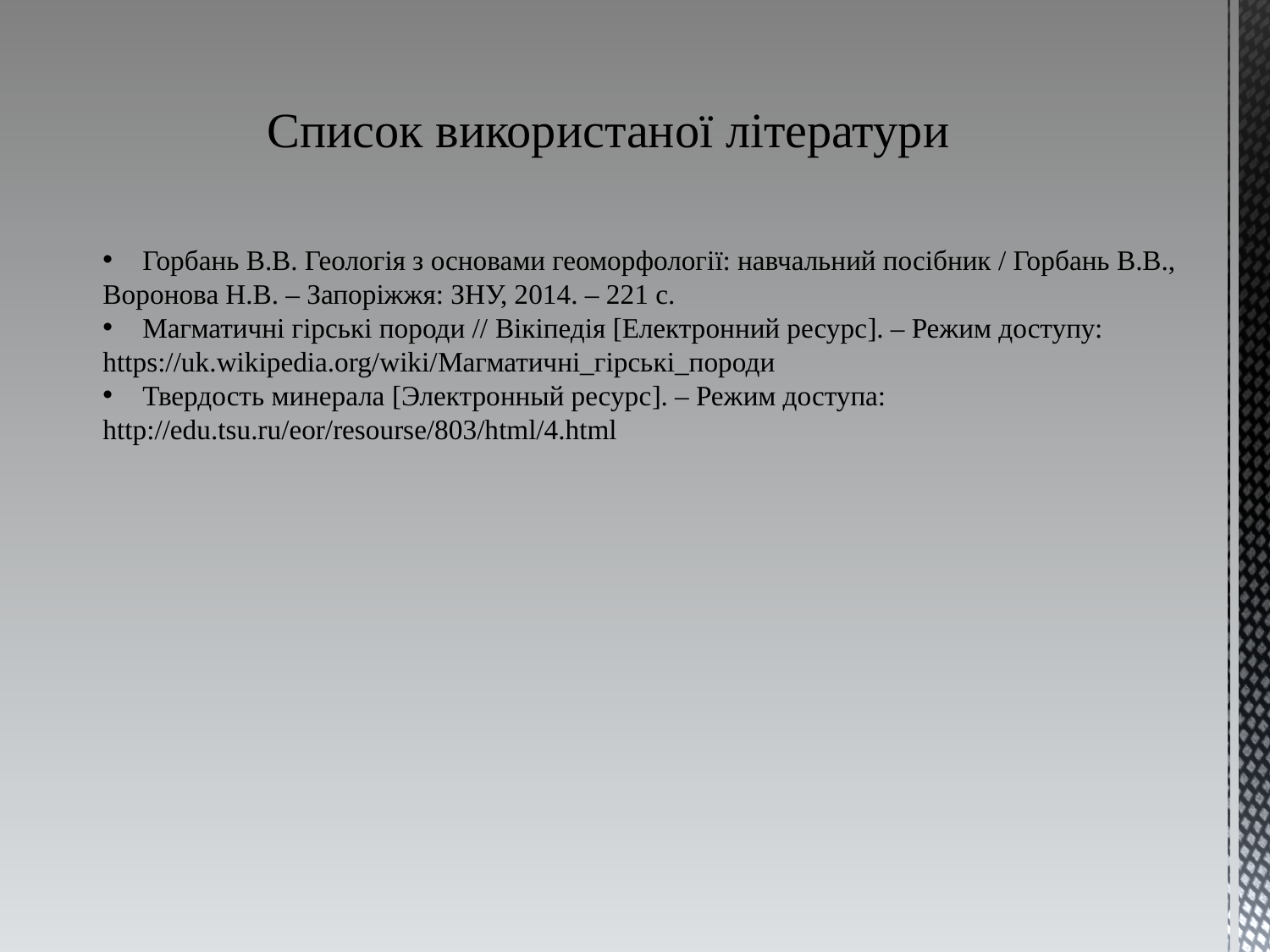

Список використаної літератури
Горбань В.В. Геологія з основами геоморфології: навчальний посібник / Горбань В.В.,
Воронова Н.В. – Запоріжжя: ЗНУ, 2014. – 221 с.
Магматичні гірські породи // Вікіпедія [Електронний ресурс]. – Режим доступу:
https://uk.wikipedia.org/wiki/Магматичні_гірські_породи
Твердость минерала [Электронный ресурс]. – Режим доступа:
http://edu.tsu.ru/eor/resourse/803/html/4.html